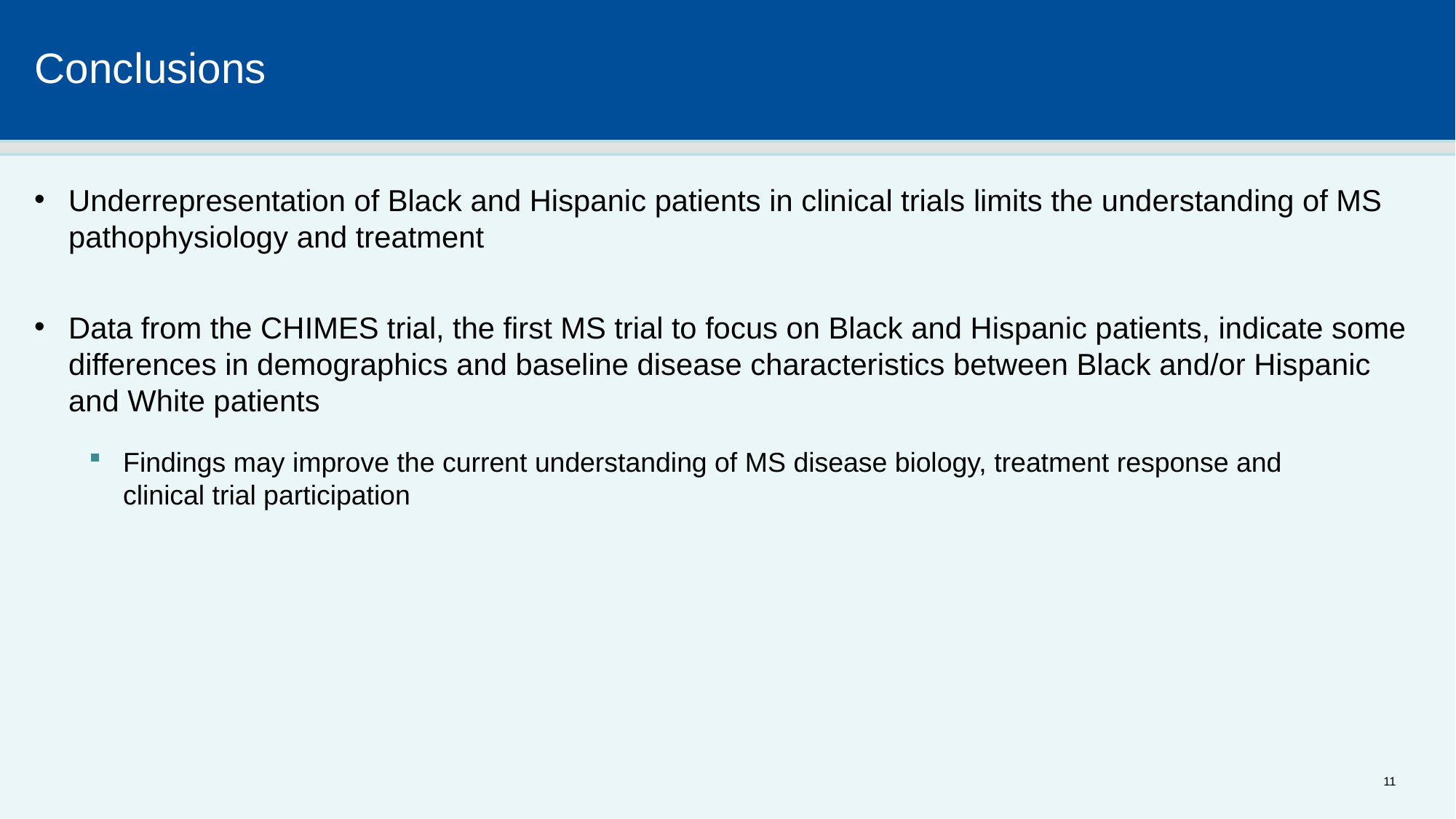

# Conclusions
Underrepresentation of Black and Hispanic patients in clinical trials limits the understanding of MS pathophysiology and treatment
Data from the CHIMES trial, the first MS trial to focus on Black and Hispanic patients, indicate some differences in demographics and baseline disease characteristics between Black and/or Hispanic and White patients
Findings may improve the current understanding of MS disease biology, treatment response and
clinical trial participation

11